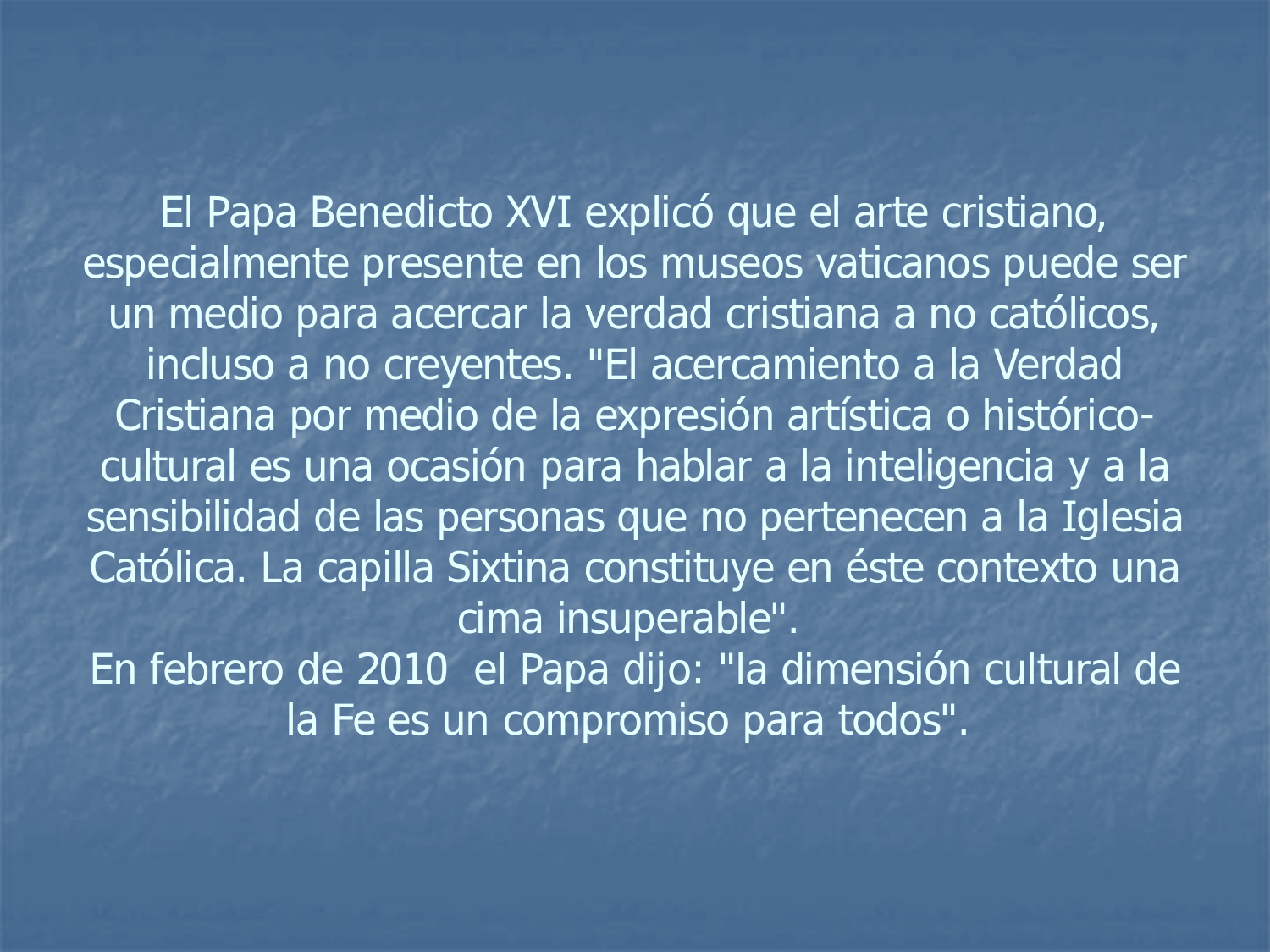

# El Papa Benedicto XVI explicó que el arte cristiano, especialmente presente en los museos vaticanos puede ser un medio para acercar la verdad cristiana a no católicos, incluso a no creyentes. "El acercamiento a la Verdad Cristiana por medio de la expresión artística o histórico-cultural es una ocasión para hablar a la inteligencia y a la sensibilidad de las personas que no pertenecen a la Iglesia Católica. La capilla Sixtina constituye en éste contexto una cima insuperable". En febrero de 2010  el Papa dijo: "la dimensión cultural de la Fe es un compromiso para todos".